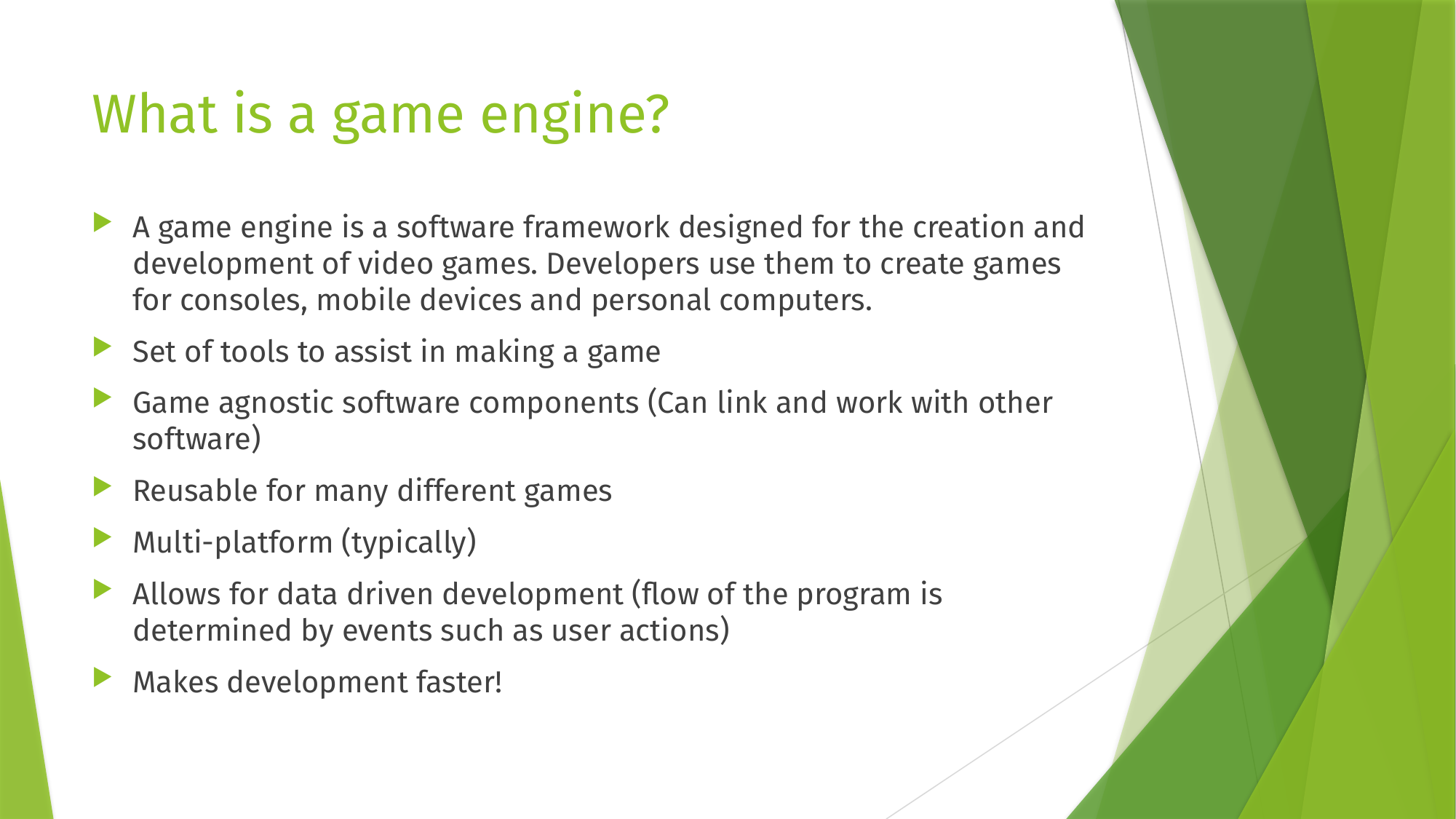

# What is a game engine?
A game engine is a software framework designed for the creation and development of video games. Developers use them to create games for consoles, mobile devices and personal computers.
Set of tools to assist in making a game
Game agnostic software components (Can link and work with other software)
Reusable for many different games
Multi-platform (typically)
Allows for data driven development (flow of the program is determined by events such as user actions)
Makes development faster!